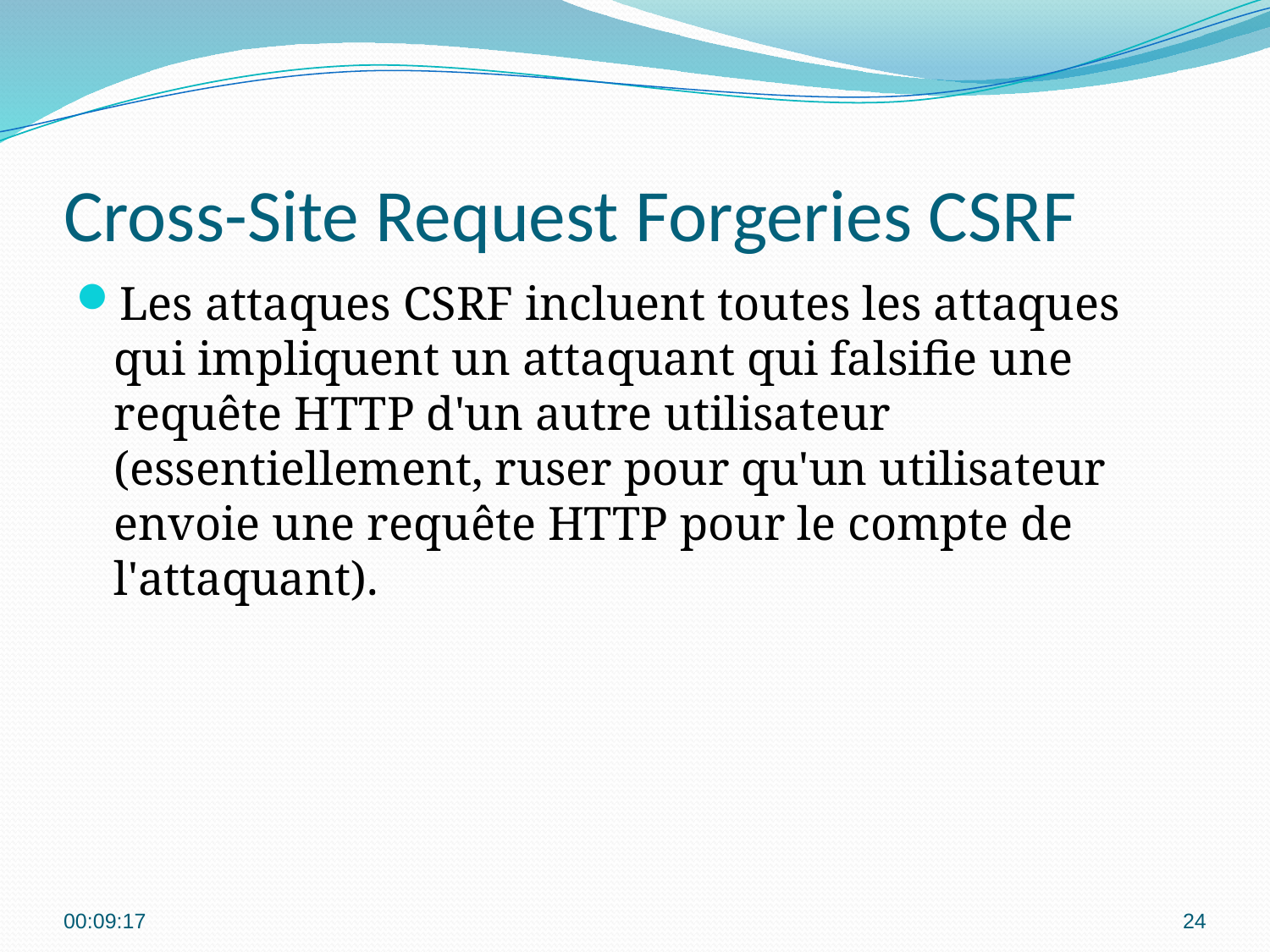

# Cross-Site Request Forgeries CSRF
Les attaques CSRF incluent toutes les attaques qui impliquent un attaquant qui falsifie une requête HTTP d'un autre utilisateur (essentiellement, ruser pour qu'un utilisateur envoie une requête HTTP pour le compte de l'attaquant).
00:09:17
24